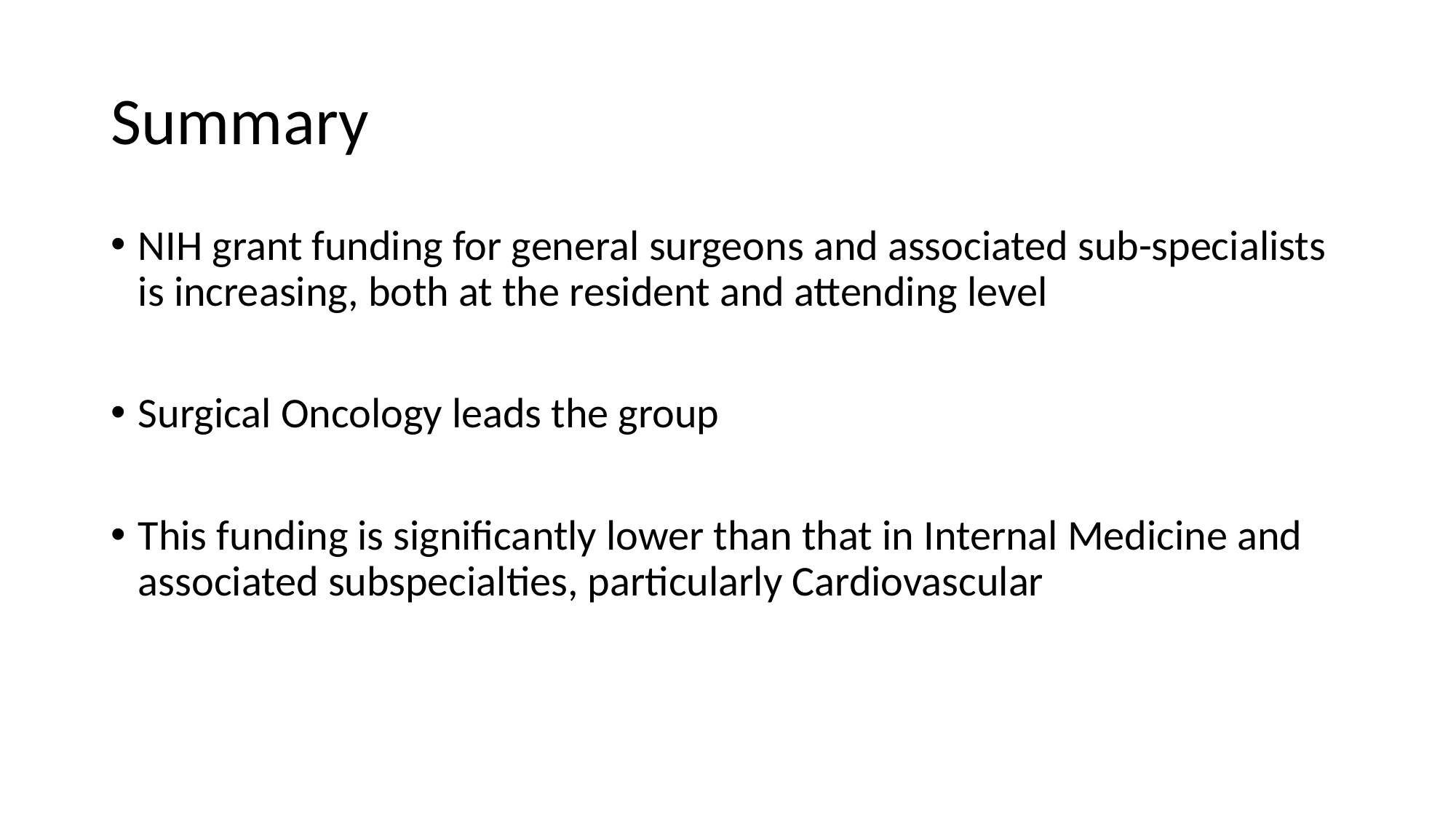

# Summary
NIH grant funding for general surgeons and associated sub-specialists is increasing, both at the resident and attending level

Surgical Oncology leads the group

This funding is significantly lower than that in Internal Medicine and associated subspecialties, particularly Cardiovascular